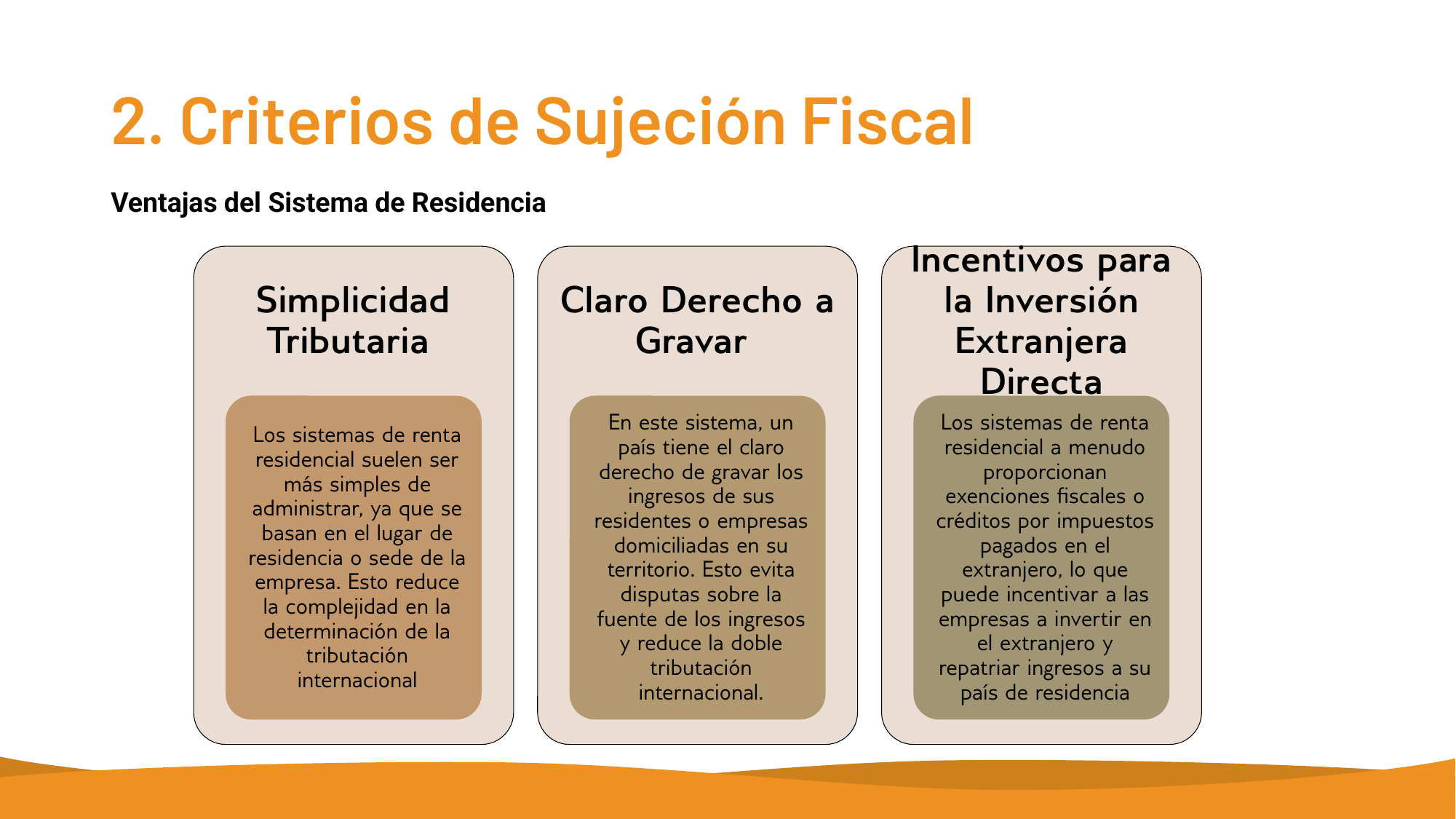

# 2. Criterios de Sujeción Fiscal
Ventajas del Sistema de Residencia
Simplicidad Tributaria
Los sistemas de renta residencial suelen ser más simples de administrar, ya que se basan en el lugar de residencia o sede de la empresa. Esto reduce la complejidad en la determinación de la tributación internacional
Claro Derecho a Gravar
En este sistema, un país tiene el claro derecho de gravar los ingresos de sus residentes o empresas domiciliadas en su territorio. Esto evita disputas sobre la fuente de los ingresos y reduce la doble tributación internacional.
Incentivos para la Inversión Extranjera Directa
Los sistemas de renta residencial a menudo proporcionan exenciones fiscales o créditos por impuestos pagados en el extranjero, lo que puede incentivar a las empresas a invertir en el extranjero y repatriar ingresos a su país de residencia